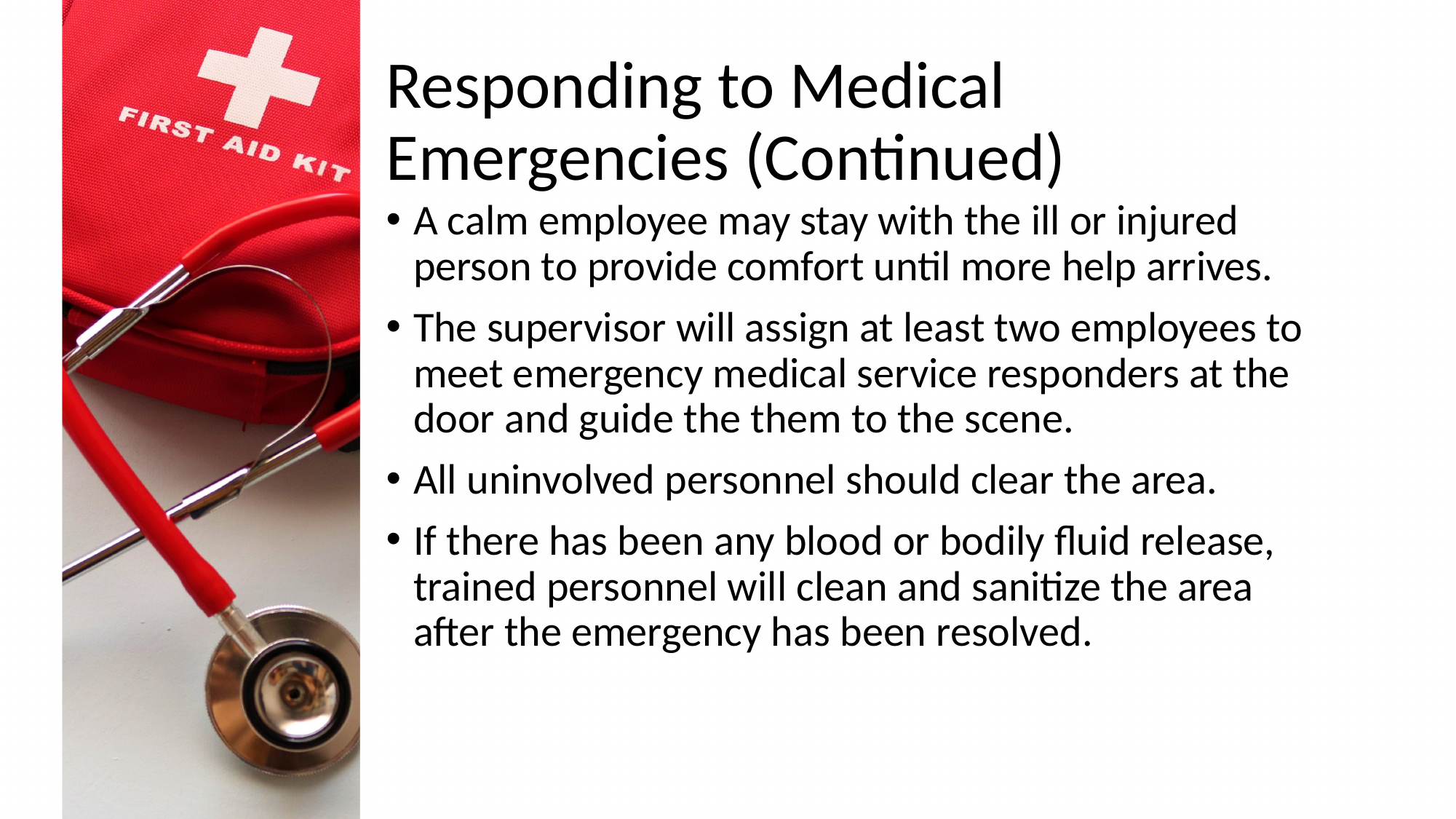

# Responding to Medical Emergencies (Continued)
A calm employee may stay with the ill or injured person to provide comfort until more help arrives.
The supervisor will assign at least two employees to meet emergency medical service responders at the door and guide the them to the scene.
All uninvolved personnel should clear the area.
If there has been any blood or bodily fluid release, trained personnel will clean and sanitize the area after the emergency has been resolved.